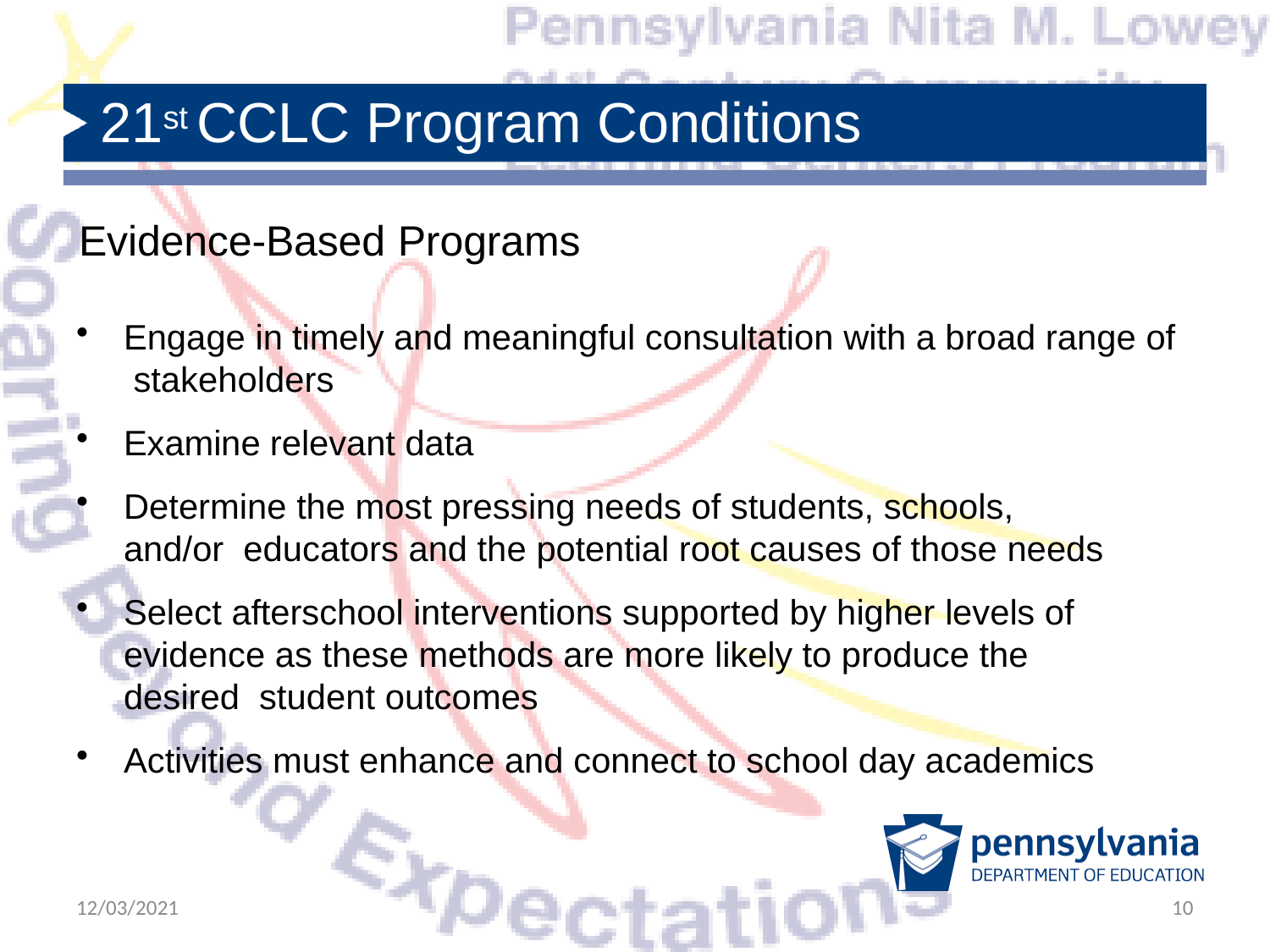

# 21st CCLC Program Conditions
Evidence-Based Programs

Engage in timely and meaningful consultation with a broad range of  stakeholders
Examine relevant data
Determine the most pressing needs of students, schools, and/or  educators and the potential root causes of those needs
Select afterschool interventions supported by higher levels of  evidence as these methods are more likely to produce the desired  student outcomes
Activities must enhance and connect to school day academics
12/03/2021
10